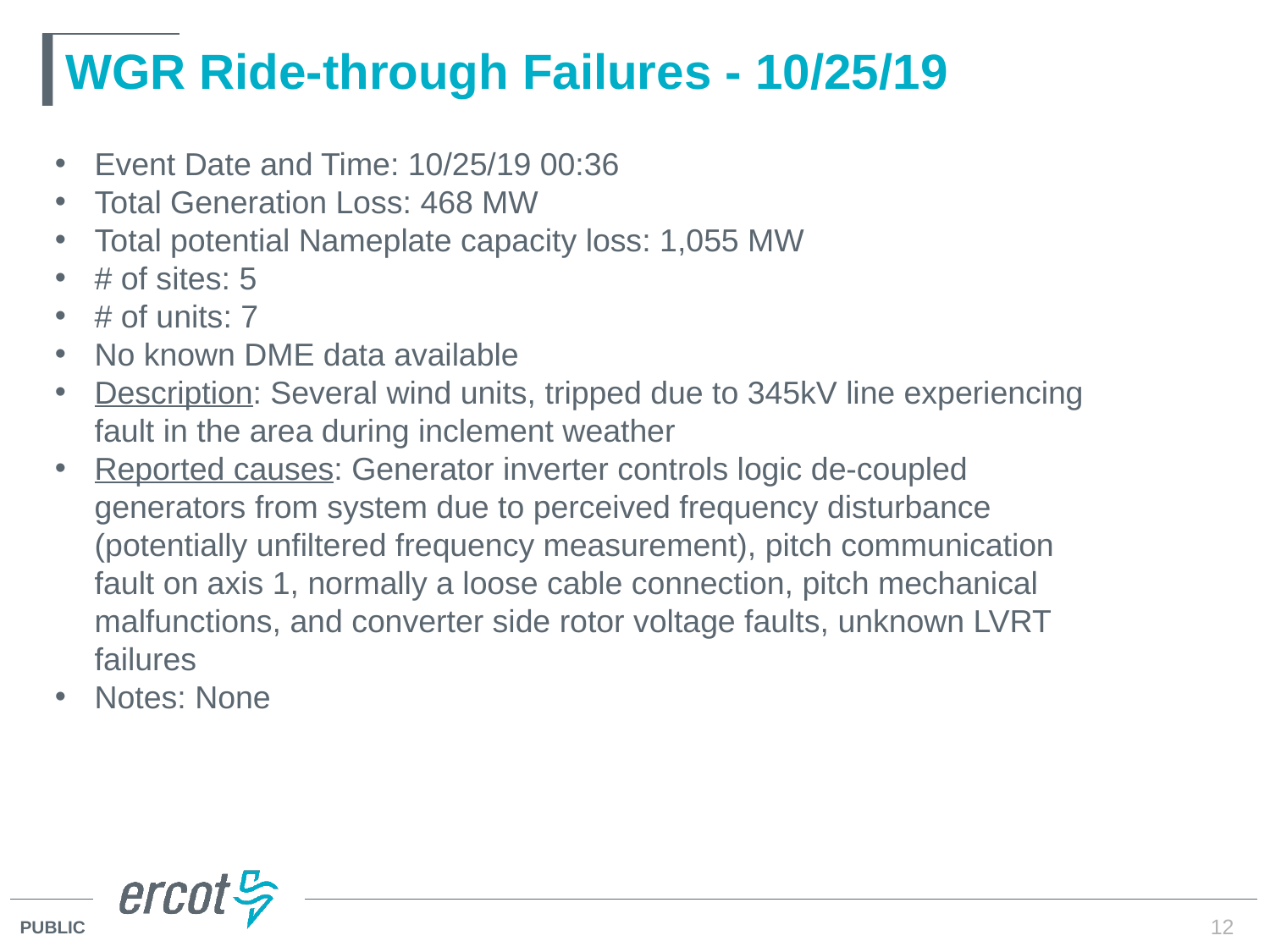

# WGR Ride-through Failures - 10/25/19
Event Date and Time: 10/25/19 00:36
Total Generation Loss: 468 MW
Total potential Nameplate capacity loss: 1,055 MW
# of sites: 5
# of units: 7
No known DME data available
Description: Several wind units, tripped due to 345kV line experiencing fault in the area during inclement weather
Reported causes: Generator inverter controls logic de-coupled generators from system due to perceived frequency disturbance (potentially unfiltered frequency measurement), pitch communication fault on axis 1, normally a loose cable connection, pitch mechanical malfunctions, and converter side rotor voltage faults, unknown LVRT failures
Notes: None
12